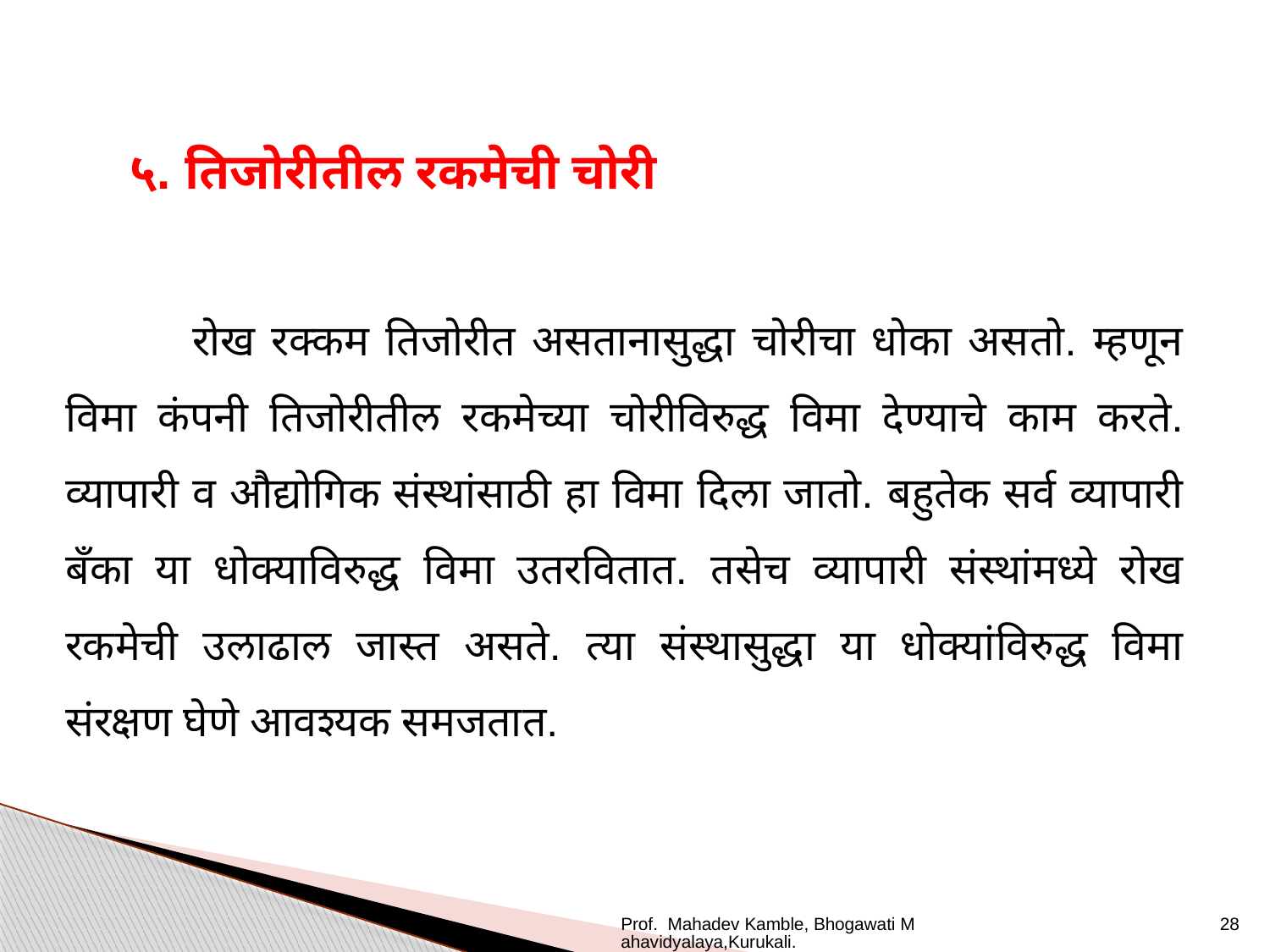

५. तिजोरीतील रकमेची चोरी

	रोख रक्कम तिजोरीत असतानासुद्धा चोरीचा धोका असतो. म्हणून विमा कंपनी तिजोरीतील रकमेच्या चोरीविरुद्ध विमा देण्याचे काम करते. व्यापारी व औद्योगिक संस्थांसाठी हा विमा दिला जातो. बहुतेक सर्व व्यापारी बँका या धोक्याविरुद्ध विमा उतरवितात. तसेच व्यापारी संस्थांमध्ये रोख रकमेची उलाढाल जास्त असते. त्या संस्थासुद्धा या धोक्यांविरुद्ध विमा संरक्षण घेणे आवश्यक समजतात.
Prof.  Mahadev Kamble, Bhogawati Mahavidyalaya,Kurukali.
28